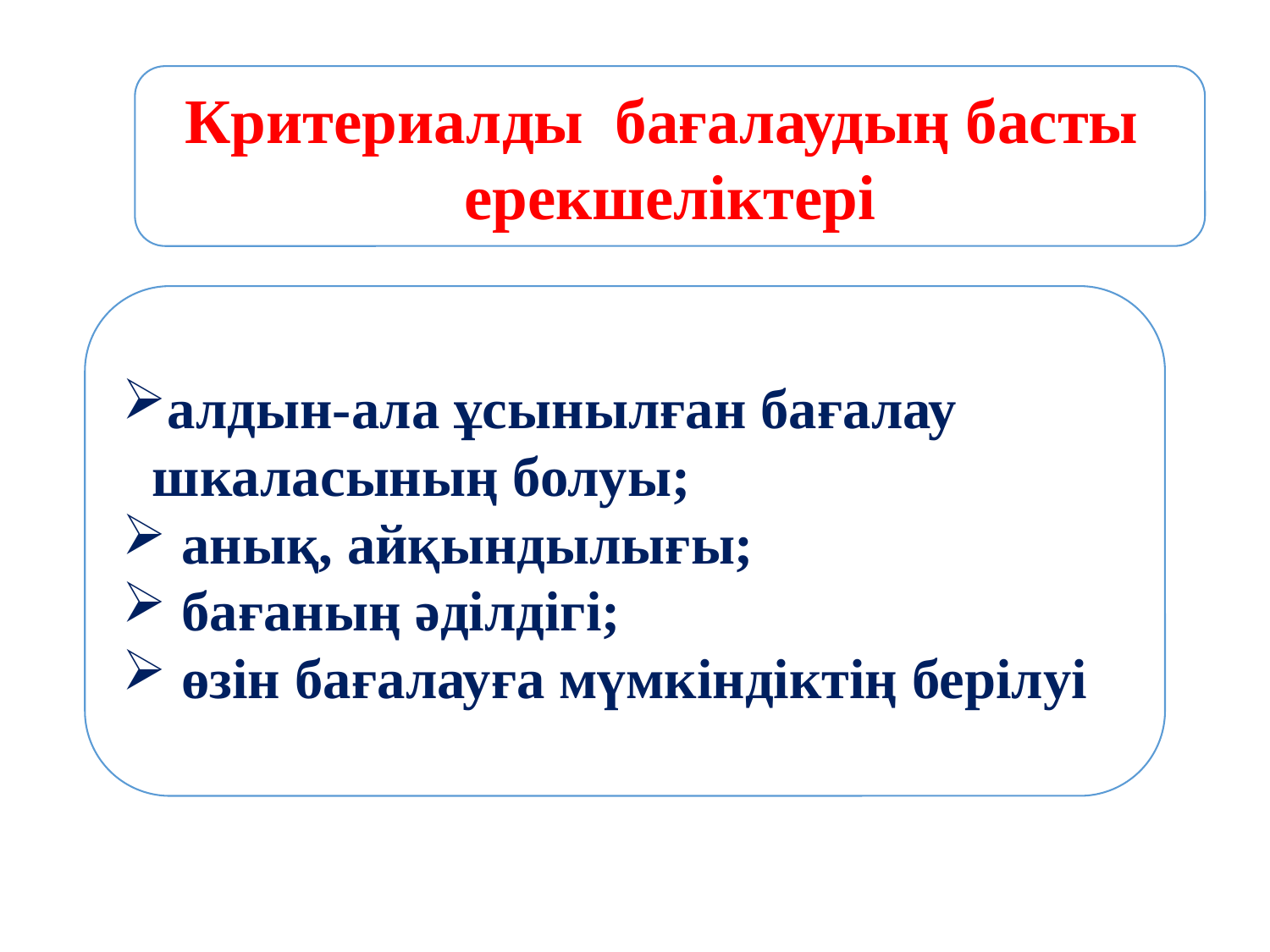

#
Критериалды  бағалаудың басты  ерекшеліктері

алдын-ала ұсынылған бағалау   шкаласының болуы;
 анық, айқындылығы;
 бағаның әділдігі;
 өзін бағалауға мүмкіндіктің берілуі